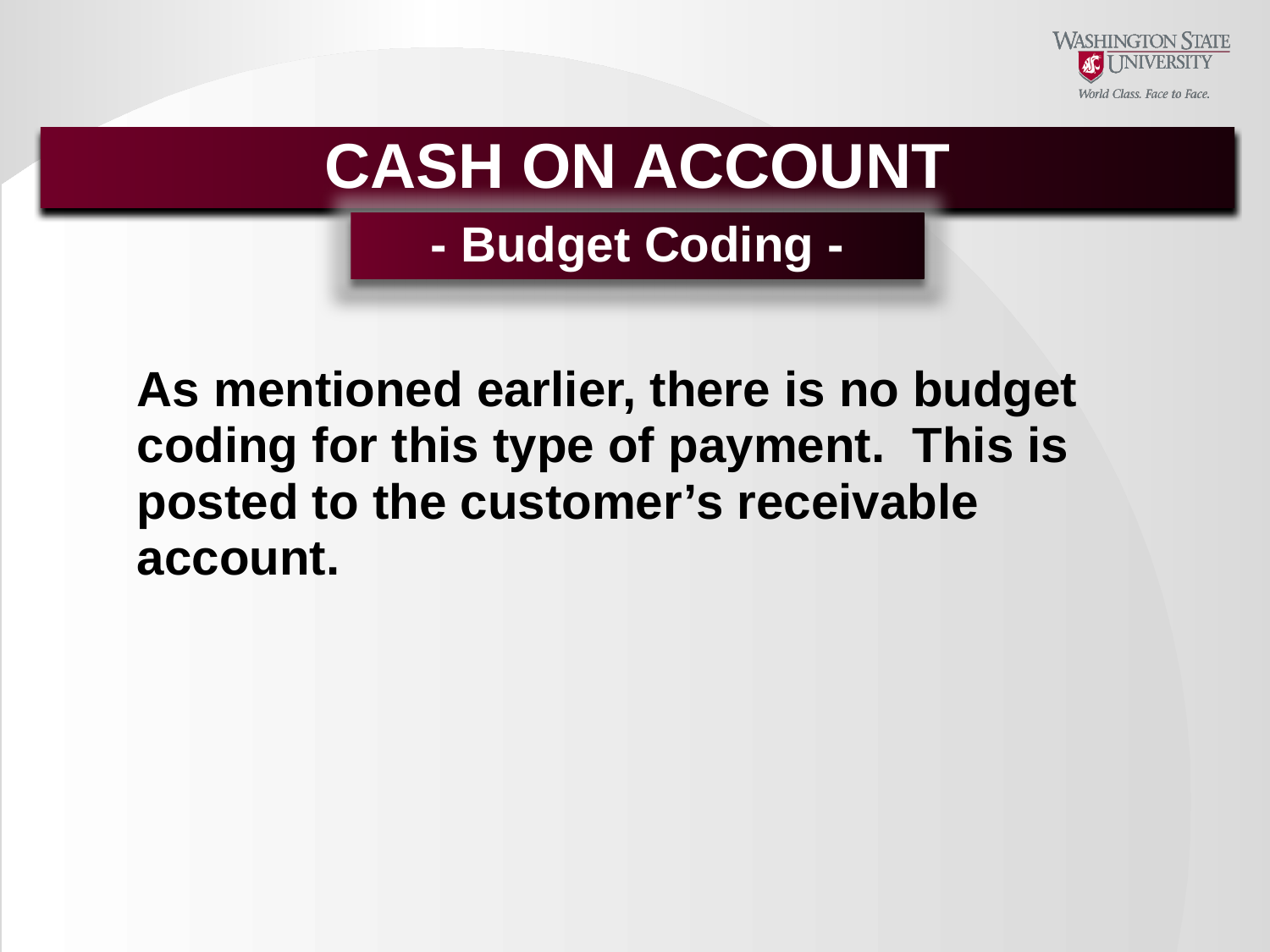

CASH ON ACCOUNT
- Budget Coding -
As mentioned earlier, there is no budget coding for this type of payment.  This is posted to the customer’s receivable account.